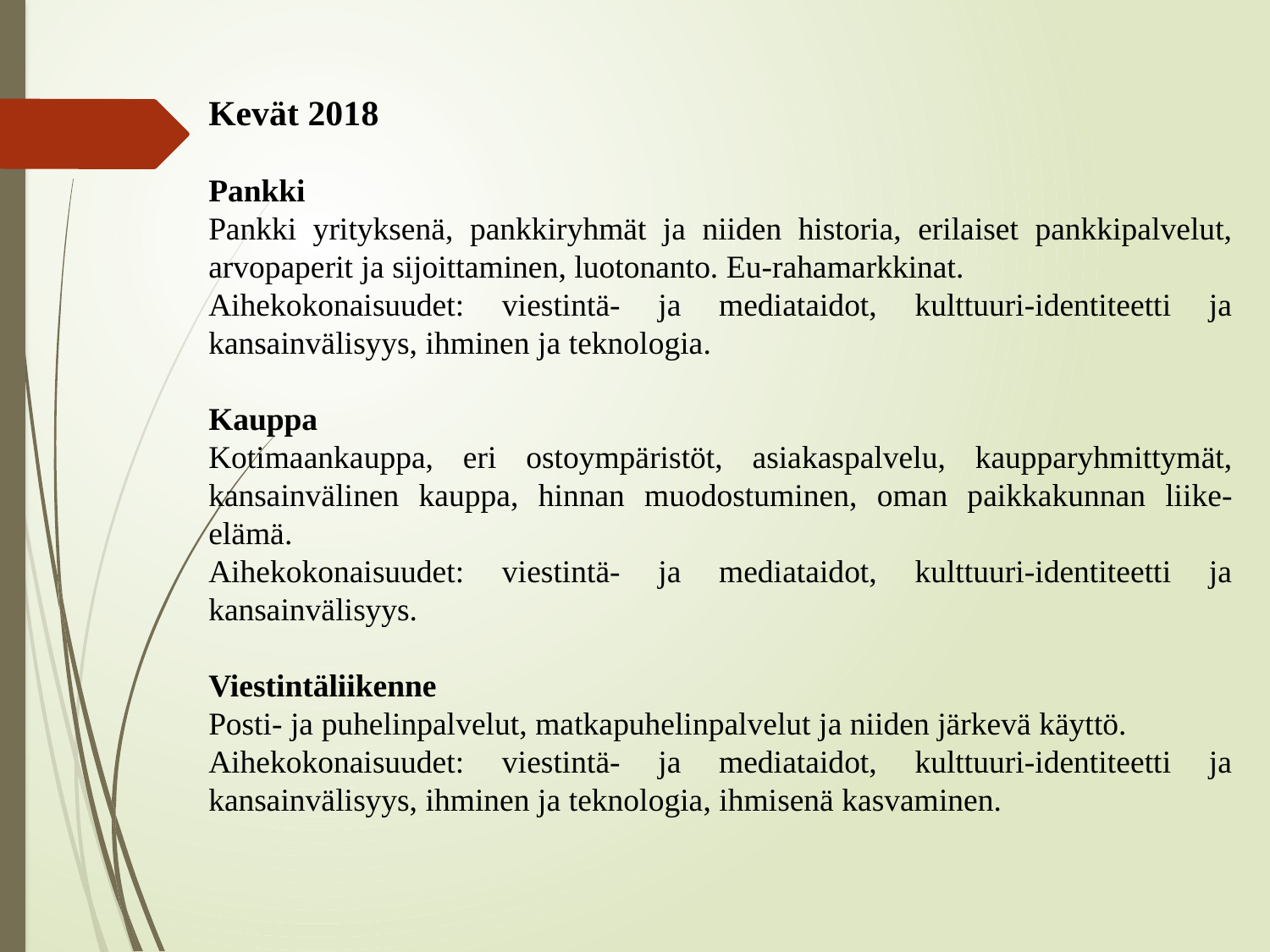

Kevät 2018

Pankki
Pankki yrityksenä, pankkiryhmät ja niiden historia, erilaiset pankkipalvelut, arvopaperit ja sijoittaminen, luotonanto. Eu-rahamarkkinat.
Aihekokonaisuudet: viestintä- ja mediataidot, kulttuuri-identiteetti ja kansainvälisyys, ihminen ja teknologia.

Kauppa
Kotimaankauppa, eri ostoympäristöt, asiakaspalvelu, kaupparyhmittymät, kansainvälinen kauppa, hinnan muodostuminen, oman paikkakunnan liike-elämä.
Aihekokonaisuudet: viestintä- ja mediataidot, kulttuuri-identiteetti ja kansainvälisyys.

Viestintäliikenne
Posti- ja puhelinpalvelut, matkapuhelinpalvelut ja niiden järkevä käyttö.
Aihekokonaisuudet: viestintä- ja mediataidot, kulttuuri-identiteetti ja kansainvälisyys, ihminen ja teknologia, ihmisenä kasvaminen.